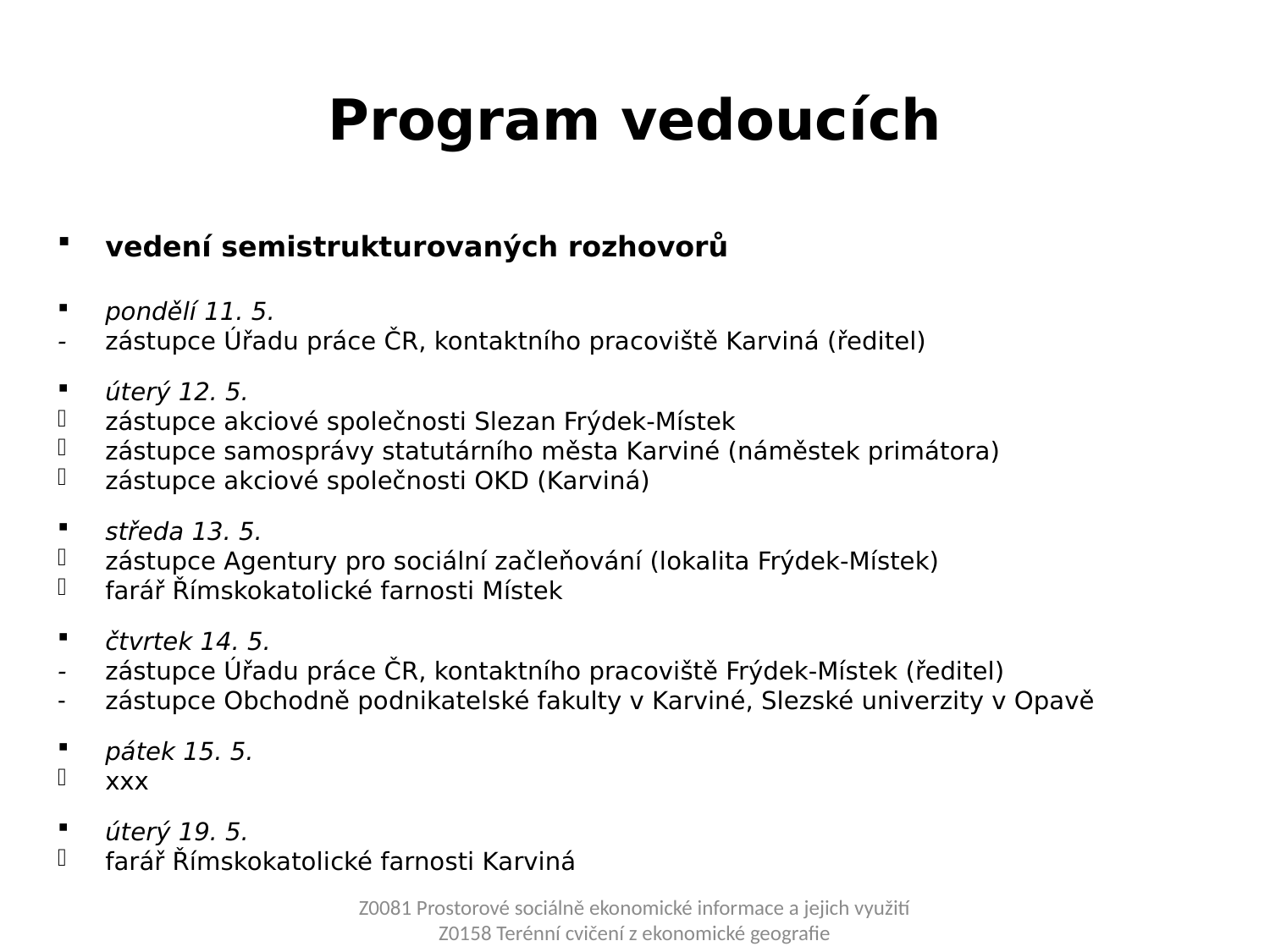

# Program vedoucích
vedení semistrukturovaných rozhovorů

pondělí 11. 5.
-	zástupce Úřadu práce ČR, kontaktního pracoviště Karviná (ředitel)

úterý 12. 5.
zástupce akciové společnosti Slezan Frýdek-Místek
zástupce samosprávy statutárního města Karviné (náměstek primátora)
zástupce akciové společnosti OKD (Karviná)

středa 13. 5.
zástupce Agentury pro sociální začleňování (lokalita Frýdek-Místek)
farář Římskokatolické farnosti Místek

čtvrtek 14. 5.
-	zástupce Úřadu práce ČR, kontaktního pracoviště Frýdek-Místek (ředitel)
zástupce Obchodně podnikatelské fakulty v Karviné, Slezské univerzity v Opavě

pátek 15. 5.
xxx

úterý 19. 5.
farář Římskokatolické farnosti Karviná

Z0081 Prostorové sociálně ekonomické informace a jejich využití
Z0158 Terénní cvičení z ekonomické geografie